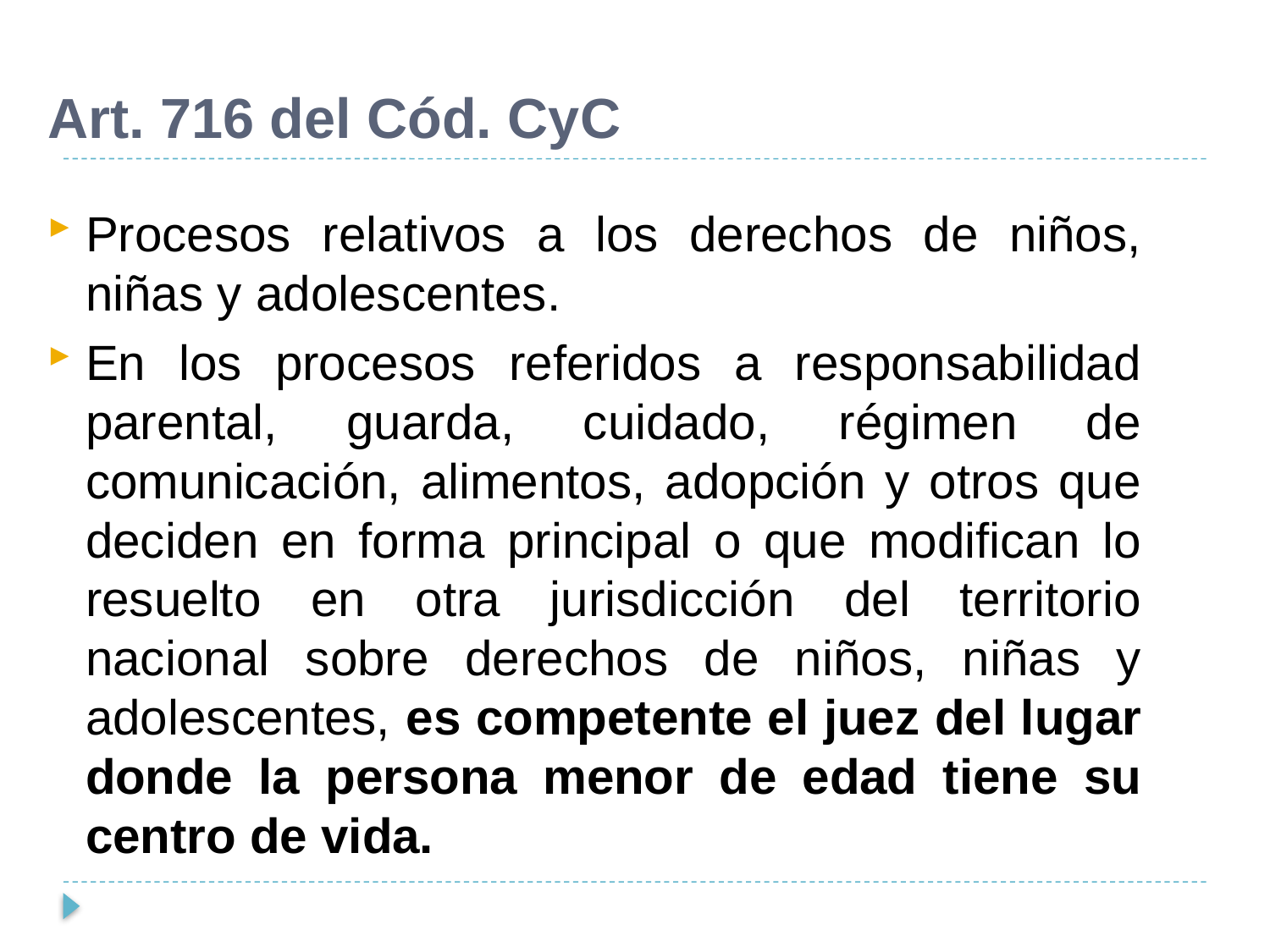

# Art. 716 del Cód. CyC
Procesos relativos a los derechos de niños, niñas y adolescentes.
En los procesos referidos a responsabilidad parental, guarda, cuidado, régimen de comunicación, alimentos, adopción y otros que deciden en forma principal o que modifican lo resuelto en otra jurisdicción del territorio nacional sobre derechos de niños, niñas y adolescentes, es competente el juez del lugar donde la persona menor de edad tiene su centro de vida.